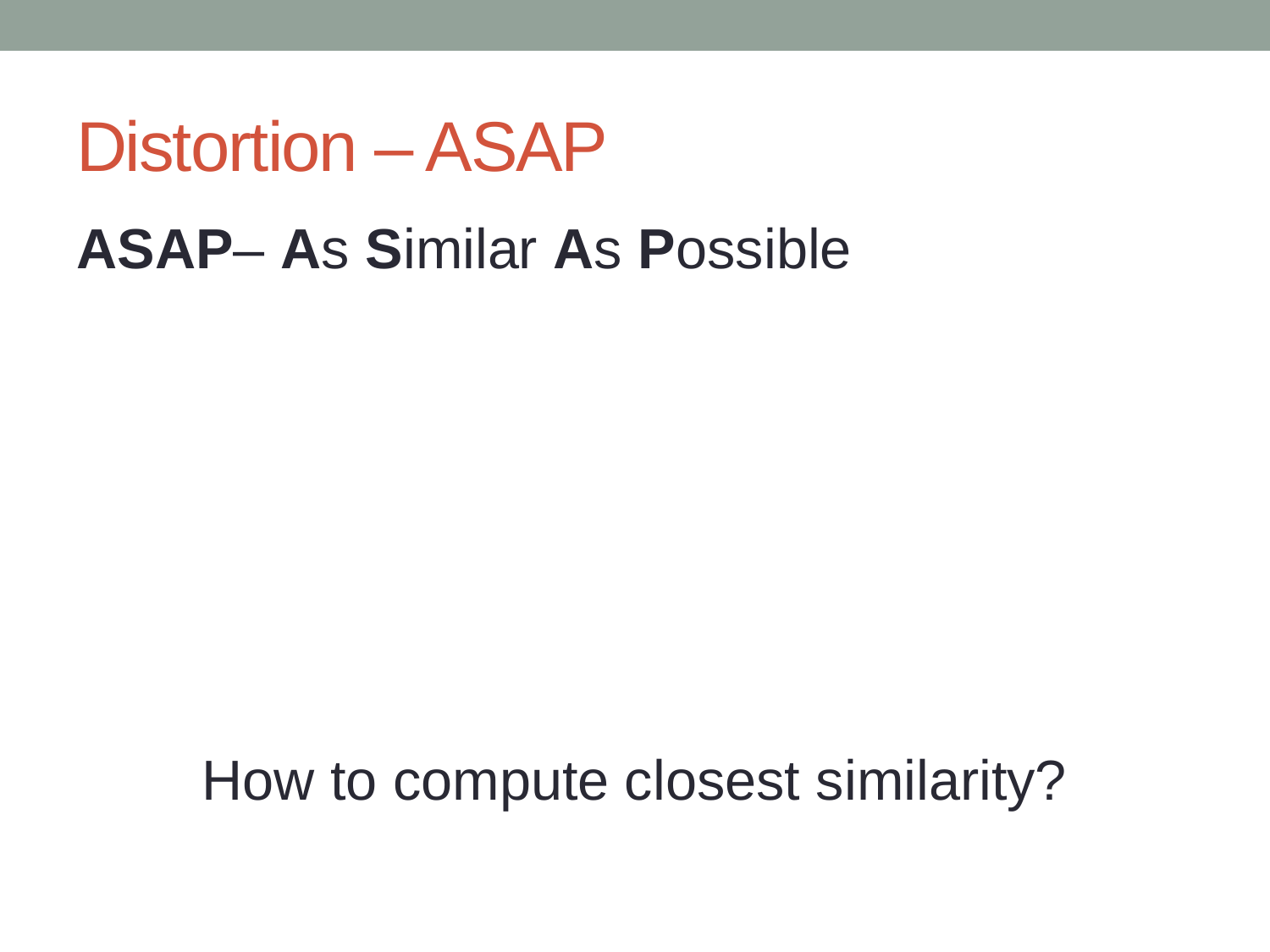

# Distortion – ASAP
ASAP– As Similar As Possible
How to compute closest similarity?